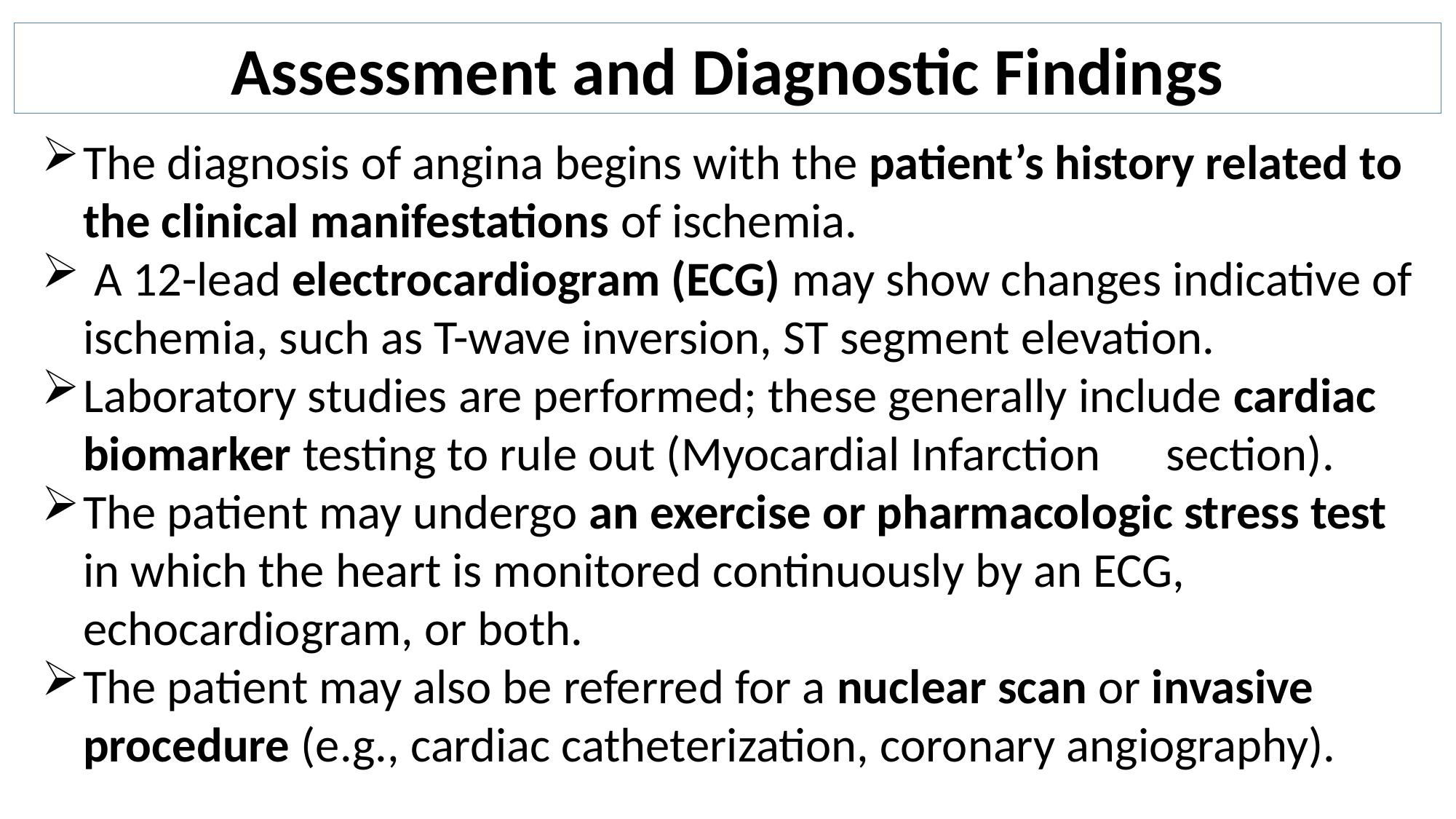

Assessment and Diagnostic Findings
The diagnosis of angina begins with the patient’s history related to the clinical manifestations of ischemia.
 A 12-lead electrocardiogram (ECG) may show changes indicative of ischemia, such as T-wave inversion, ST segment elevation.
Laboratory studies are performed; these generally include cardiac biomarker testing to rule out (Myocardial Infarction      section).
The patient may undergo an exercise or pharmacologic stress test in which the heart is monitored continuously by an ECG, echocardiogram, or both.
The patient may also be referred for a nuclear scan or invasive procedure (e.g., cardiac catheterization, coronary angiography).